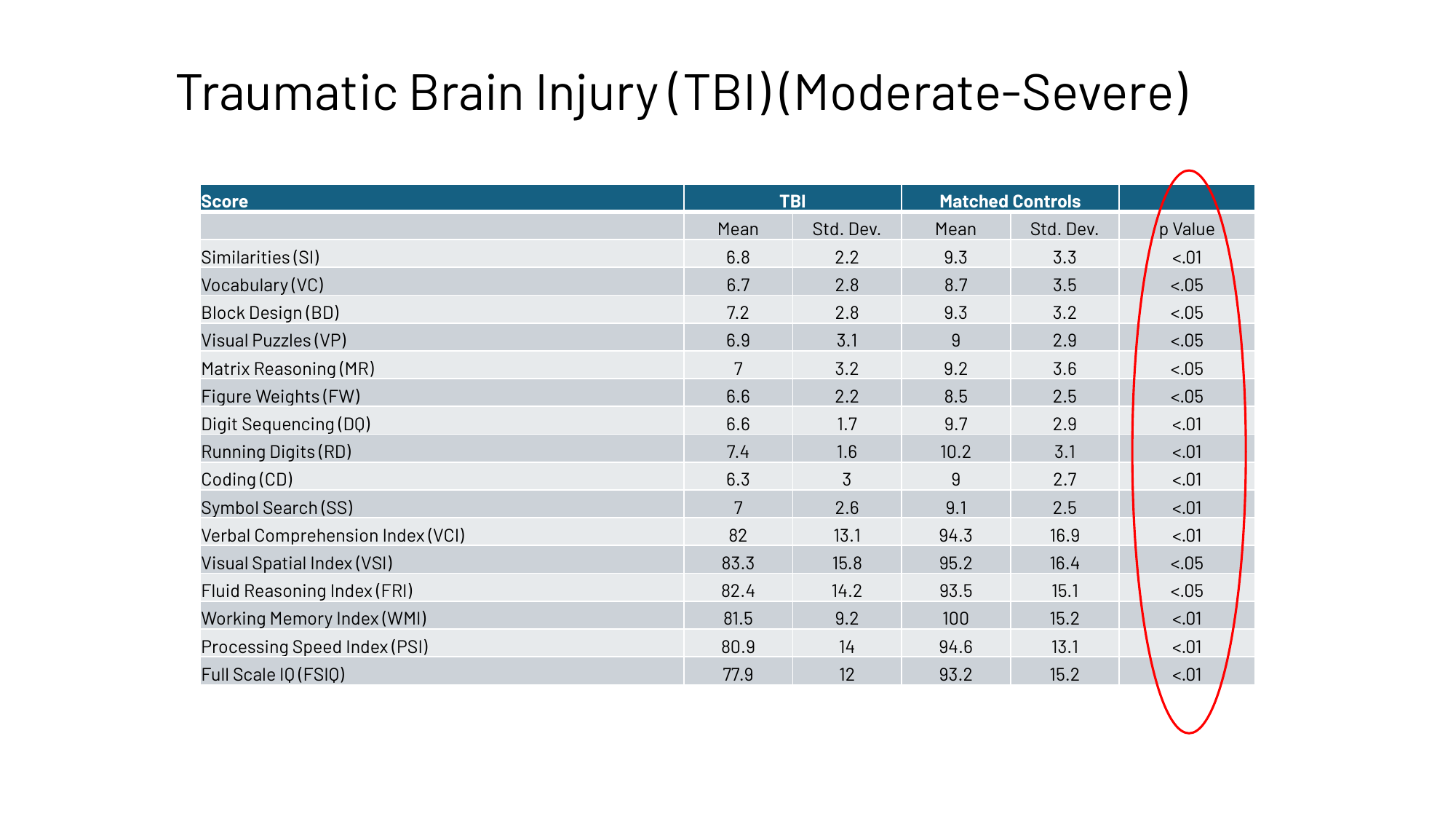

# Traumatic Brain Injury (TBI) (Moderate-Severe)

| Score | TBI |  | Matched Controls |  |  |
| --- | --- | --- | --- | --- | --- |
|  | Mean | Std. Dev. | Mean | Std. Dev. | p Value |
| Similarities (SI) | 6.8 | 2.2 | 9.3 | 3.3 | <.01 |
| Vocabulary (VC) | 6.7 | 2.8 | 8.7 | 3.5 | <.05 |
| Block Design (BD) | 7.2 | 2.8 | 9.3 | 3.2 | <.05 |
| Visual Puzzles (VP) | 6.9 | 3.1 | 9 | 2.9 | <.05 |
| Matrix Reasoning (MR) | 7 | 3.2 | 9.2 | 3.6 | <.05 |
| Figure Weights (FW) | 6.6 | 2.2 | 8.5 | 2.5 | <.05 |
| Digit Sequencing (DQ) | 6.6 | 1.7 | 9.7 | 2.9 | <.01 |
| Running Digits (RD) | 7.4 | 1.6 | 10.2 | 3.1 | <.01 |
| Coding (CD) | 6.3 | 3 | 9 | 2.7 | <.01 |
| Symbol Search (SS) | 7 | 2.6 | 9.1 | 2.5 | <.01 |
| Verbal Comprehension Index (VCI) | 82 | 13.1 | 94.3 | 16.9 | <.01 |
| Visual Spatial Index (VSI) | 83.3 | 15.8 | 95.2 | 16.4 | <.05 |
| Fluid Reasoning Index (FRI) | 82.4 | 14.2 | 93.5 | 15.1 | <.05 |
| Working Memory Index (WMI) | 81.5 | 9.2 | 100 | 15.2 | <.01 |
| Processing Speed Index (PSI) | 80.9 | 14 | 94.6 | 13.1 | <.01 |
| Full Scale IQ (FSIQ) | 77.9 | 12 | 93.2 | 15.2 | <.01 |